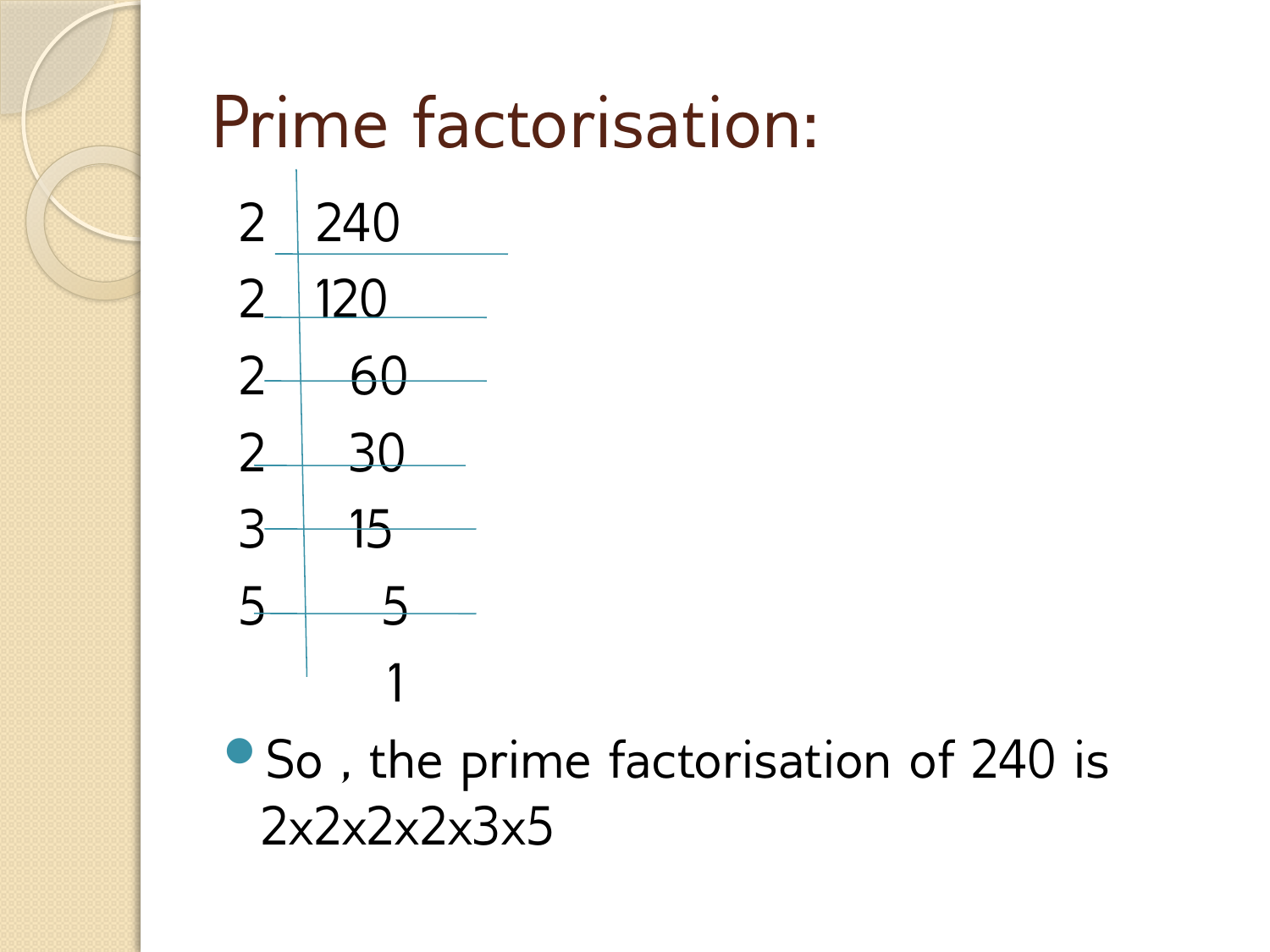

# Prime factorisation:
 2   240
 2   120
 2     60
 2     30
 3     15
 5       5
          1
So , the prime factorisation of 240 is 2x2x2x2x3x5